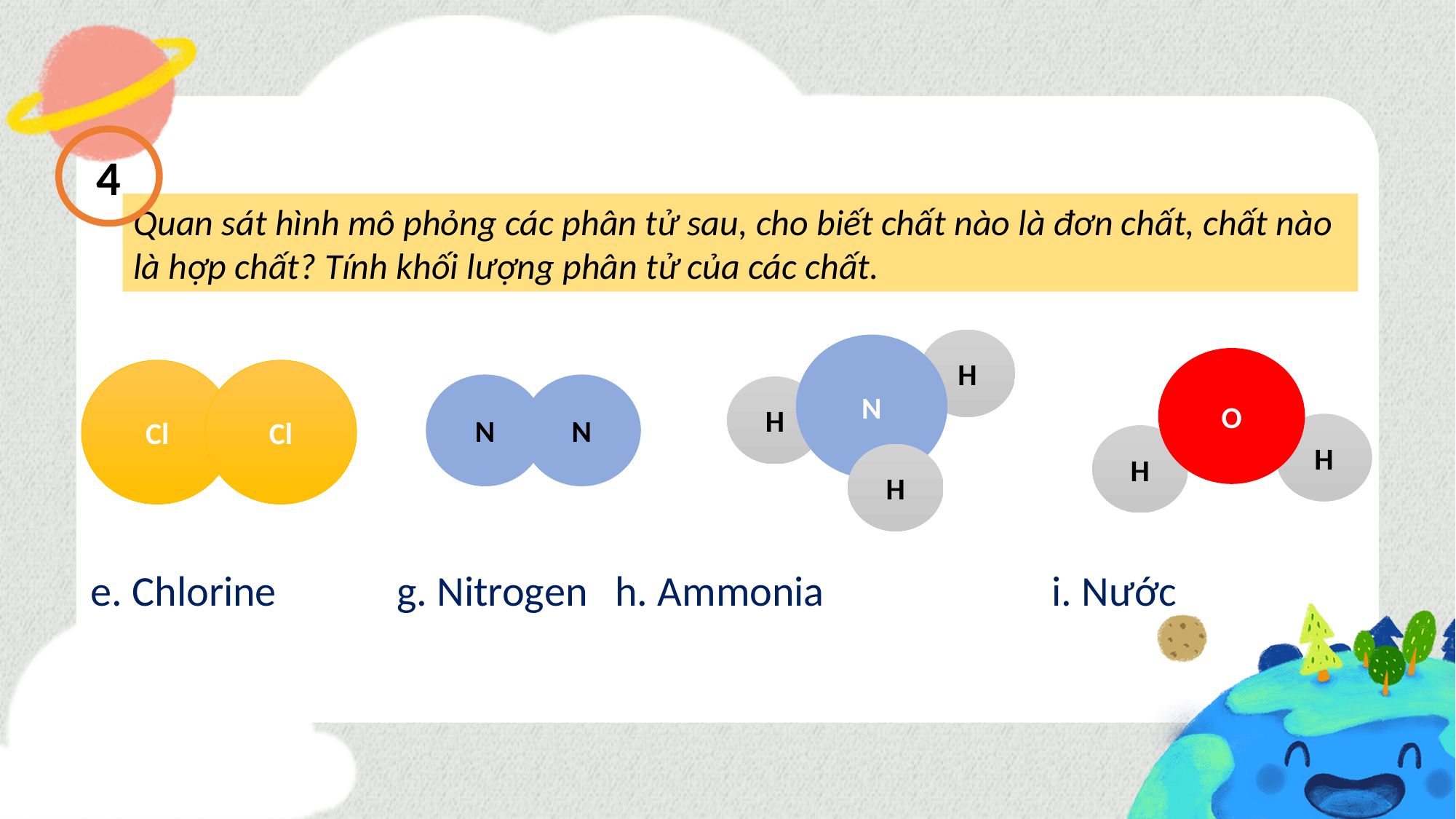

4
Quan sát hình mô phỏng các phân tử sau, cho biết chất nào là đơn chất, chất nào là hợp chất? Tính khối lượng phân tử của các chất.
H
N
H
H
O
H
H
Cl
Cl
N
N
e. Chlorine   	g. Nitrogen 	h. Ammonia 		i. Nước